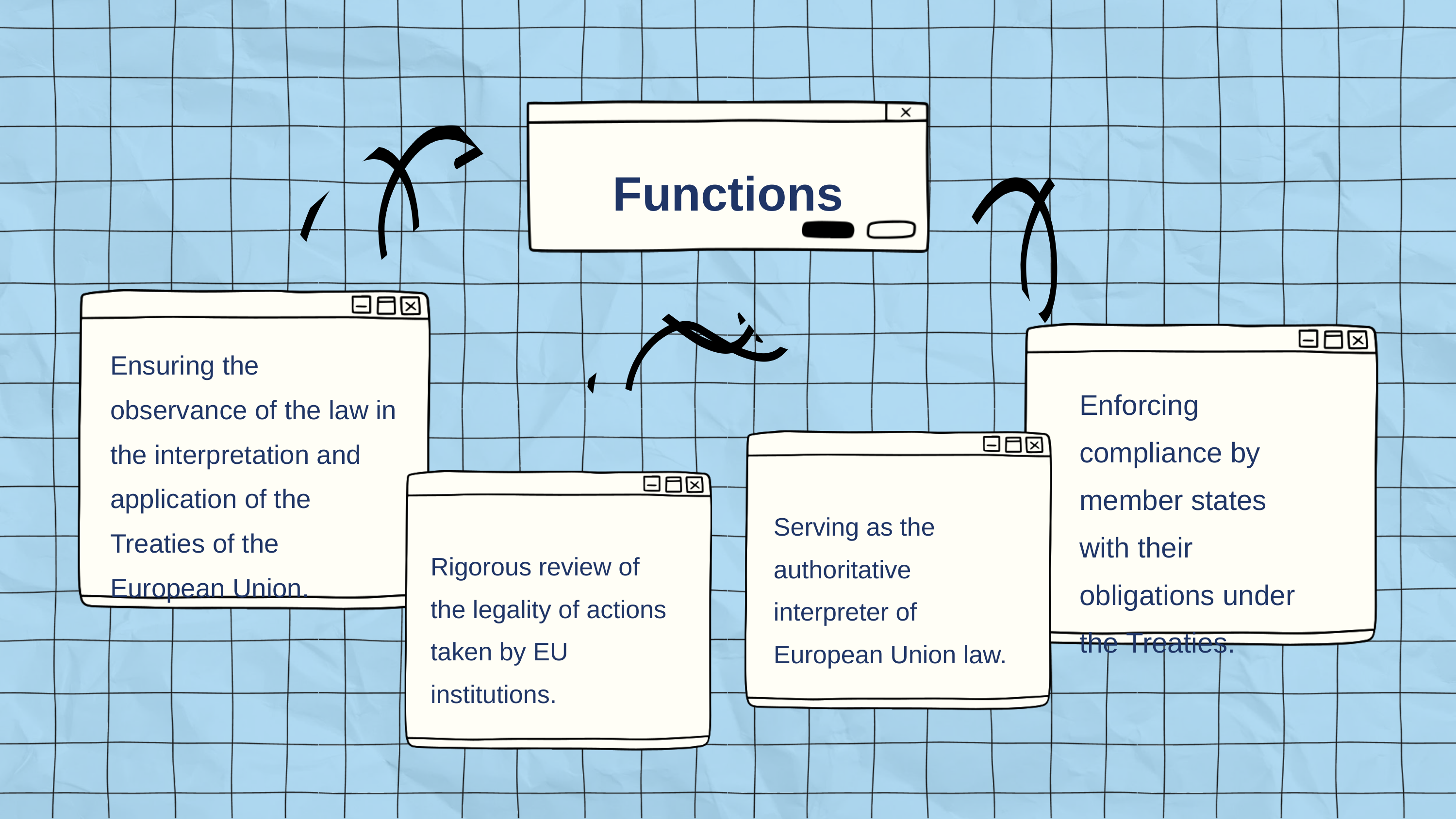

Functions

Ensuring the observance of the law in the interpretation and application of the Treaties of the European Union.
Enforcing compliance by member states with their obligations under the Treaties.

Serving as the authoritative interpreter of European Union law.
Rigorous review of the legality of actions taken by EU institutions.